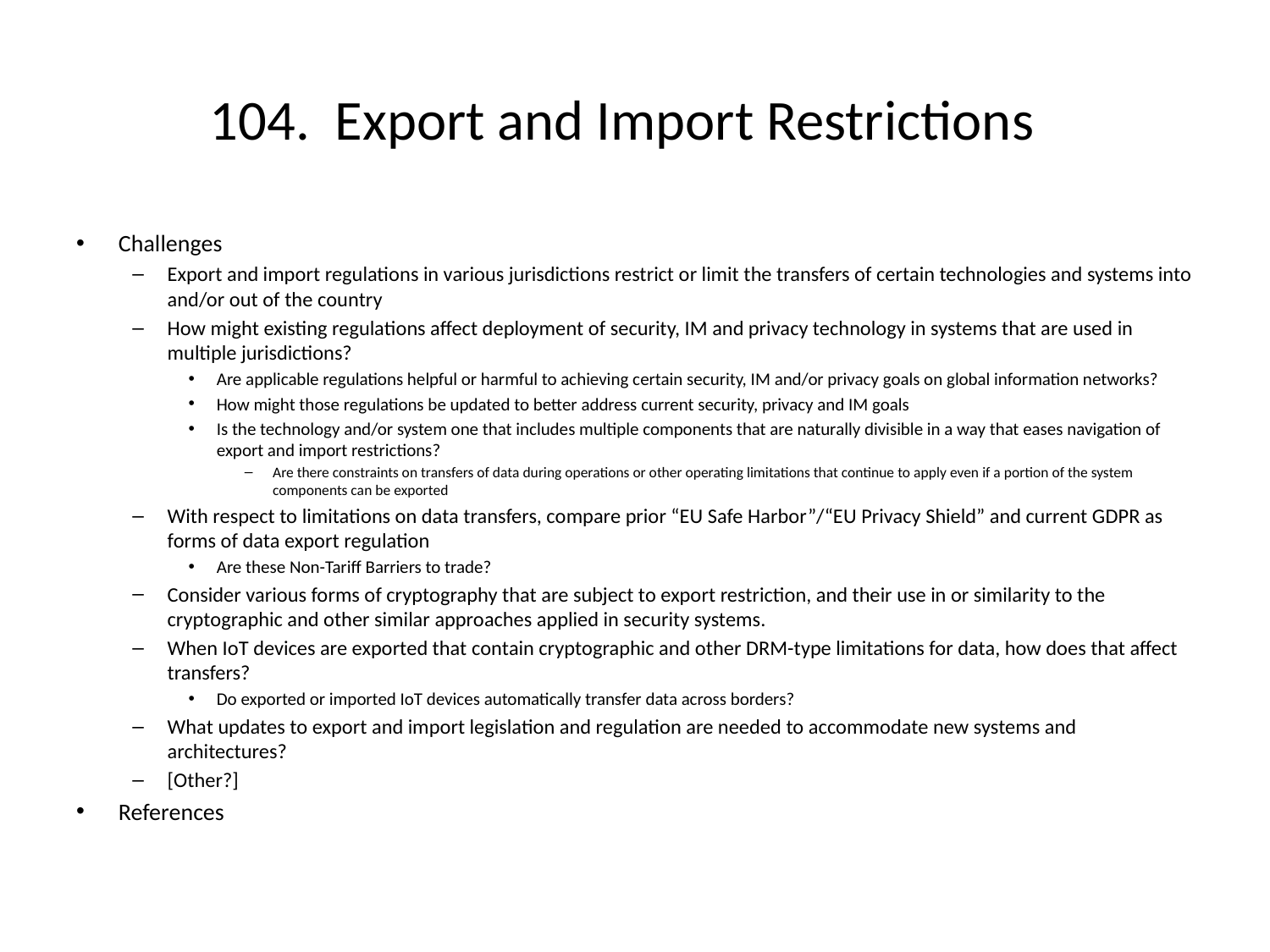

# 104.  Export and Import Restrictions
Challenges
Export and import regulations in various jurisdictions restrict or limit the transfers of certain technologies and systems into and/or out of the country
How might existing regulations affect deployment of security, IM and privacy technology in systems that are used in multiple jurisdictions?
Are applicable regulations helpful or harmful to achieving certain security, IM and/or privacy goals on global information networks?
How might those regulations be updated to better address current security, privacy and IM goals
Is the technology and/or system one that includes multiple components that are naturally divisible in a way that eases navigation of export and import restrictions?
Are there constraints on transfers of data during operations or other operating limitations that continue to apply even if a portion of the system components can be exported
With respect to limitations on data transfers, compare prior “EU Safe Harbor”/“EU Privacy Shield” and current GDPR as forms of data export regulation
Are these Non-Tariff Barriers to trade?
Consider various forms of cryptography that are subject to export restriction, and their use in or similarity to the cryptographic and other similar approaches applied in security systems.
When IoT devices are exported that contain cryptographic and other DRM-type limitations for data, how does that affect transfers?
Do exported or imported IoT devices automatically transfer data across borders?
What updates to export and import legislation and regulation are needed to accommodate new systems and architectures?
[Other?]
References